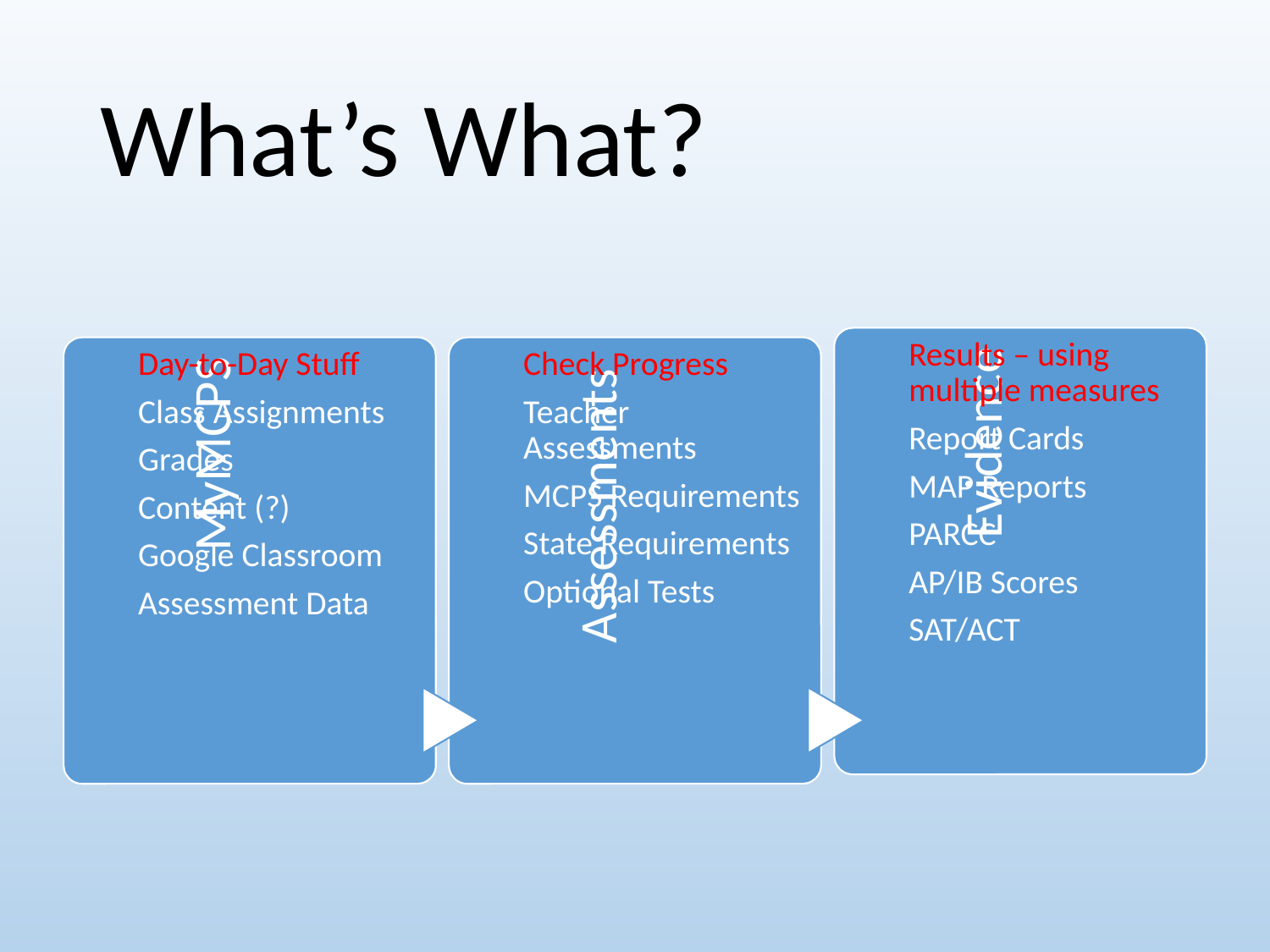

# What’s What?
MyMCPS
Day-to-Day Stuff
Class Assignments
Grades
Content (?)
Google Classroom
Assessment Data
 Assessments
Check Progress
Teacher Assessments
MCPS Requirements
State Requirements
Optional Tests

Evidence
Results – using multiple measures
Report Cards
MAP Reports
PARCC
AP/IB Scores
SAT/ACT